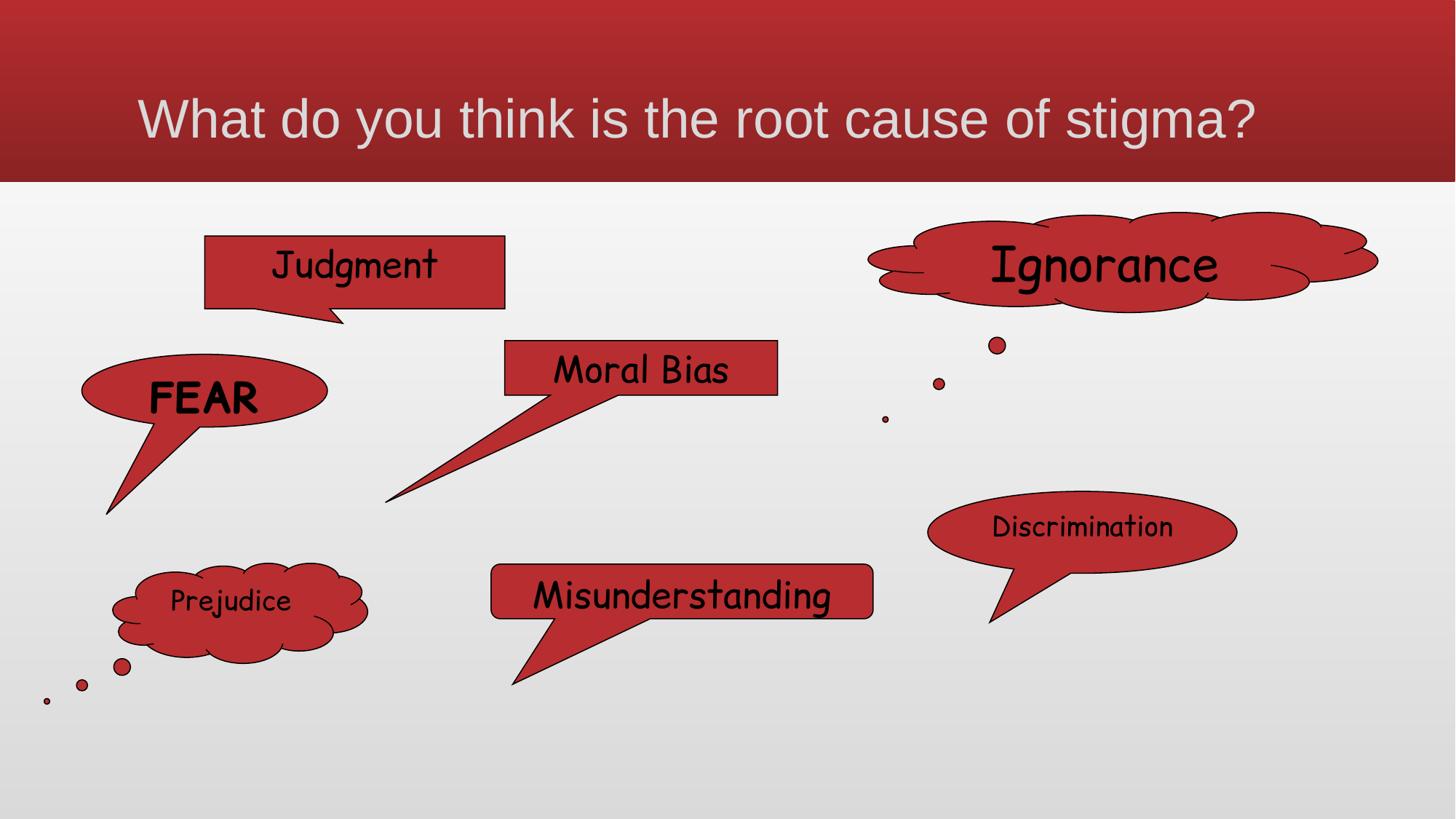

# What do you think is the root cause of stigma?
Ignorance
Judgment
Moral Bias
FEAR
Discrimination
Prejudice
Misunderstanding